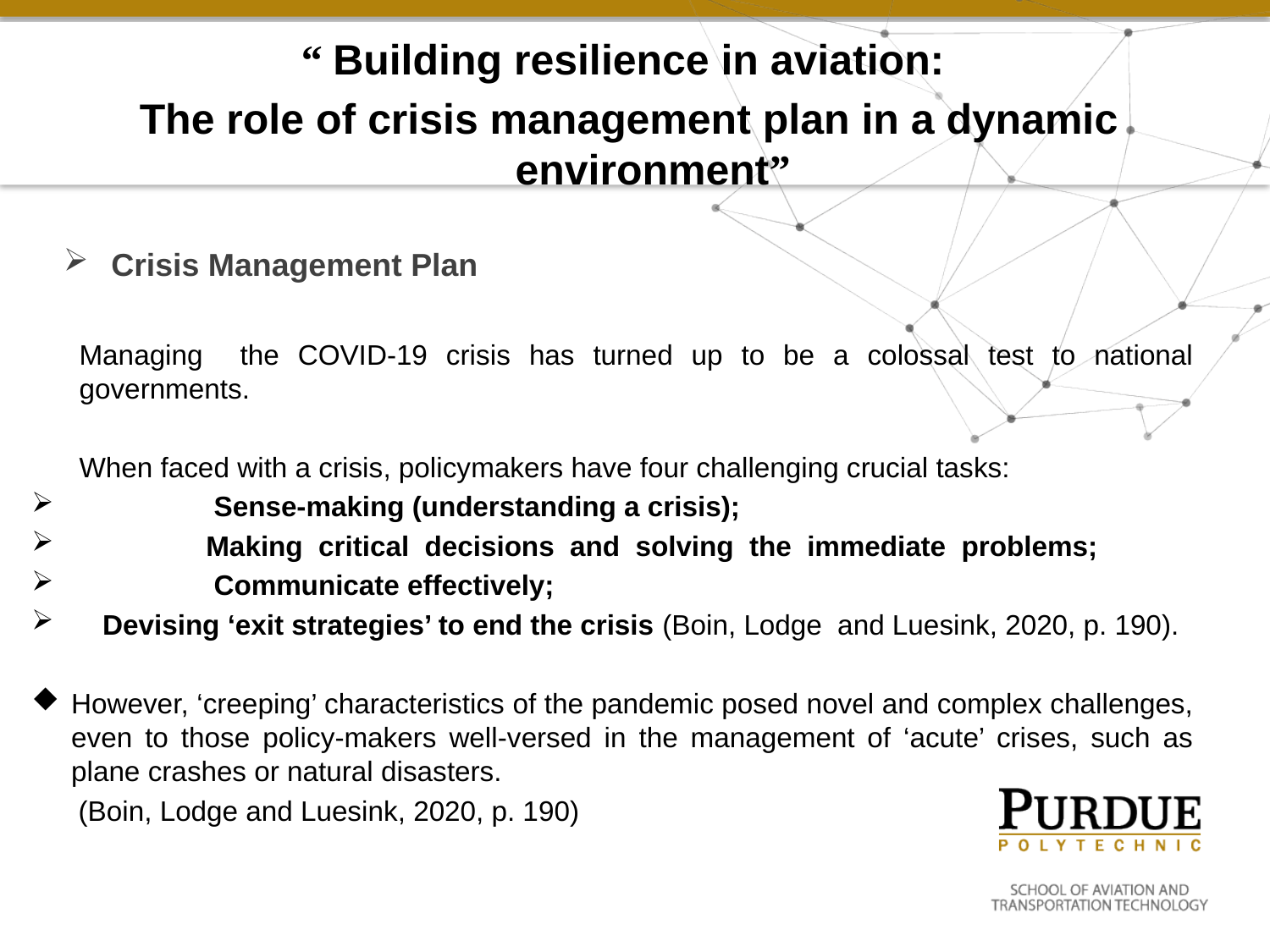

“ Building resilience in aviation:
The role of crisis management plan in a dynamic environment”

Crisis Management Plan

	Managing  the COVID-19 crisis has turned up to be a colossal test to national governments.

	When faced with a crisis, policymakers have four challenging crucial tasks:
	 Sense-making (understanding a crisis);
	 Making  critical  decisions  and  solving  the  immediate  problems;
	 Communicate effectively;
   Devising ‘exit strategies’ to end the crisis (Boin, Lodge  and Luesink, 2020, p. 190).

However, ‘creeping’ characteristics of the pandemic posed novel and complex challenges, even to those policy-makers well-versed in the management of ‘acute’ crises, such as plane crashes or natural disasters.
      (Boin, Lodge and Luesink, 2020, p. 190)